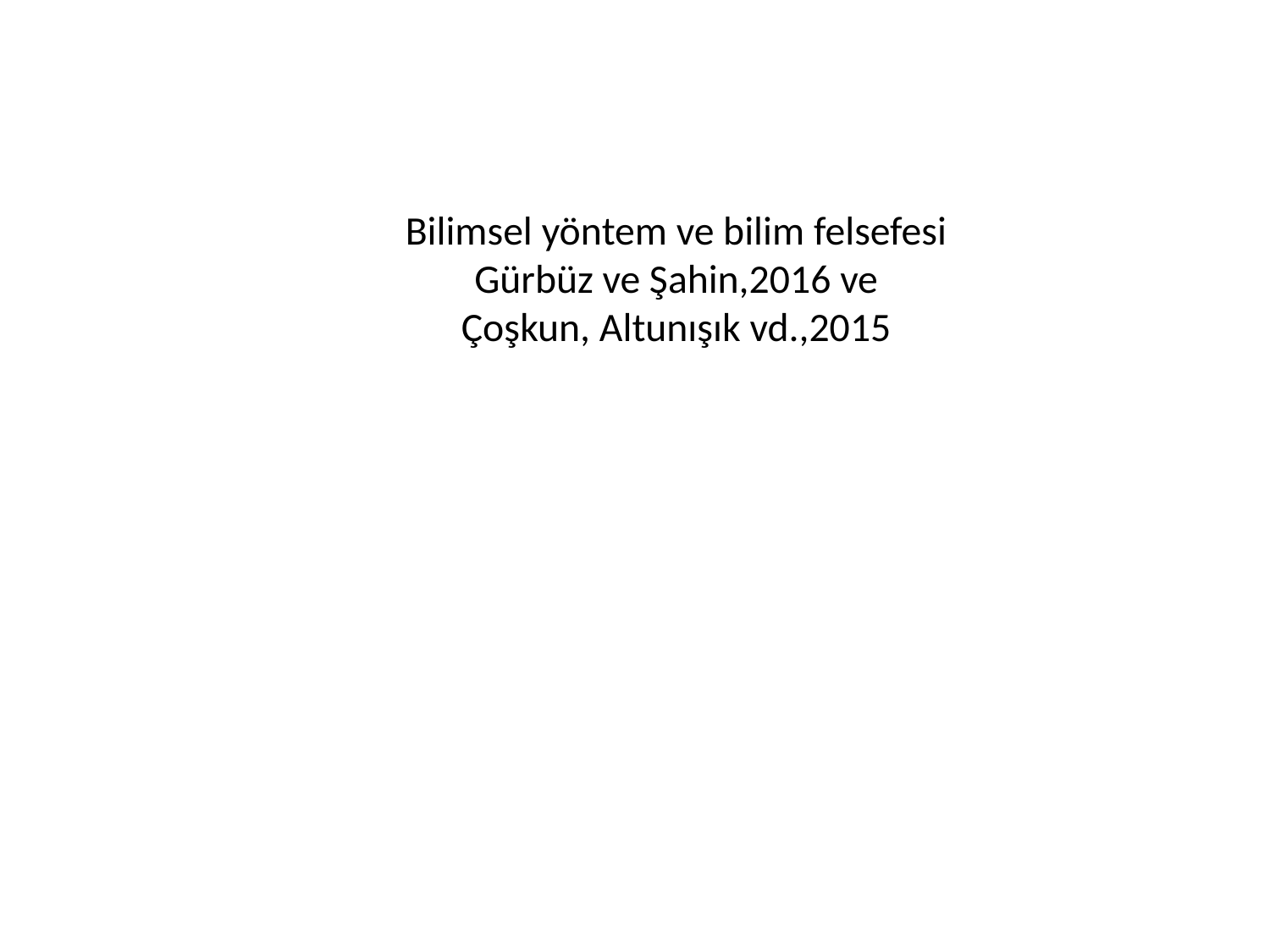

# Bilimsel yöntem ve bilim felsefesi Gürbüz ve Şahin,2016 ve Çoşkun, Altunışık vd.,2015